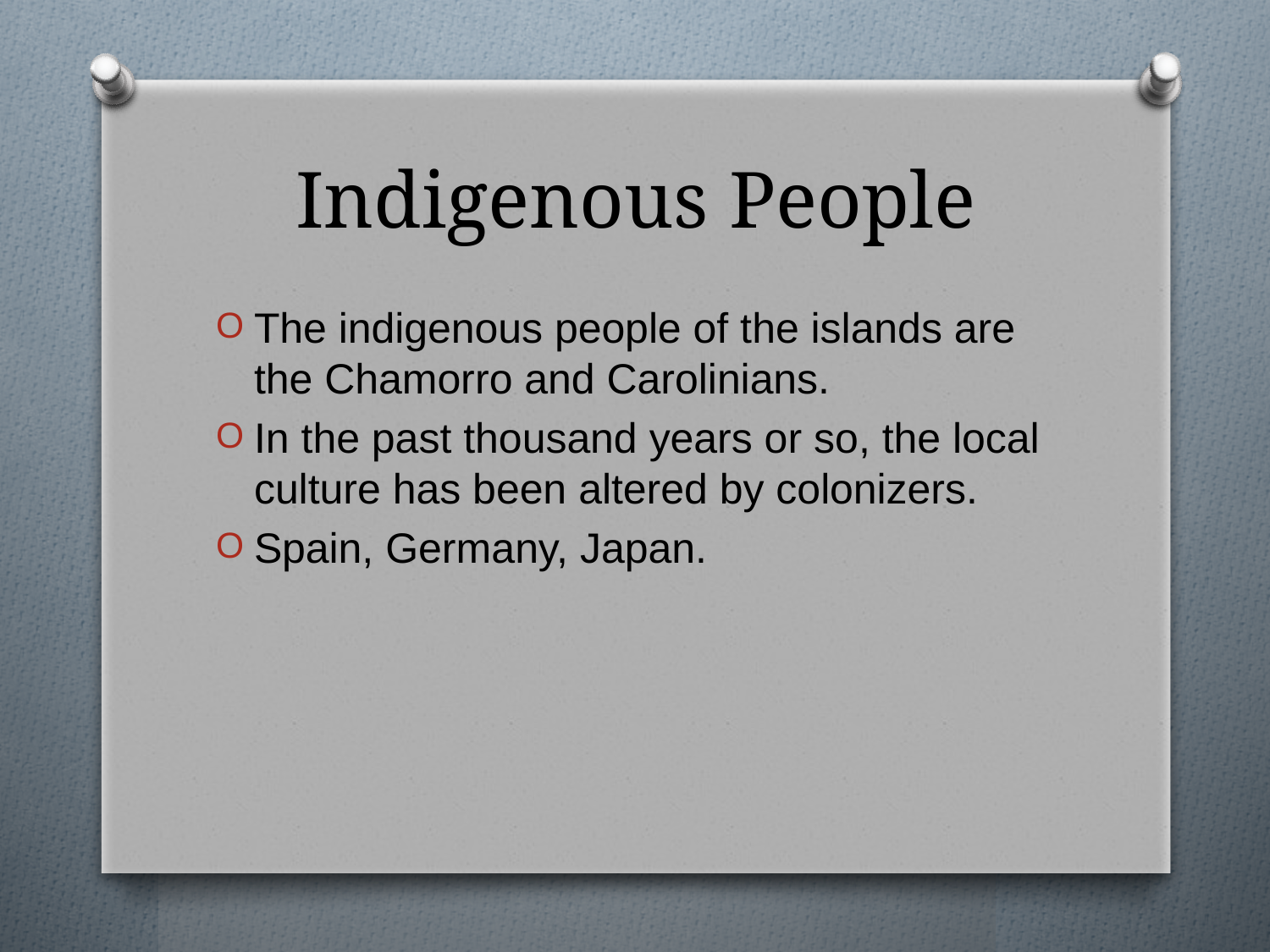

# Indigenous People
The indigenous people of the islands are the Chamorro and Carolinians.
In the past thousand years or so, the local culture has been altered by colonizers.
Spain, Germany, Japan.